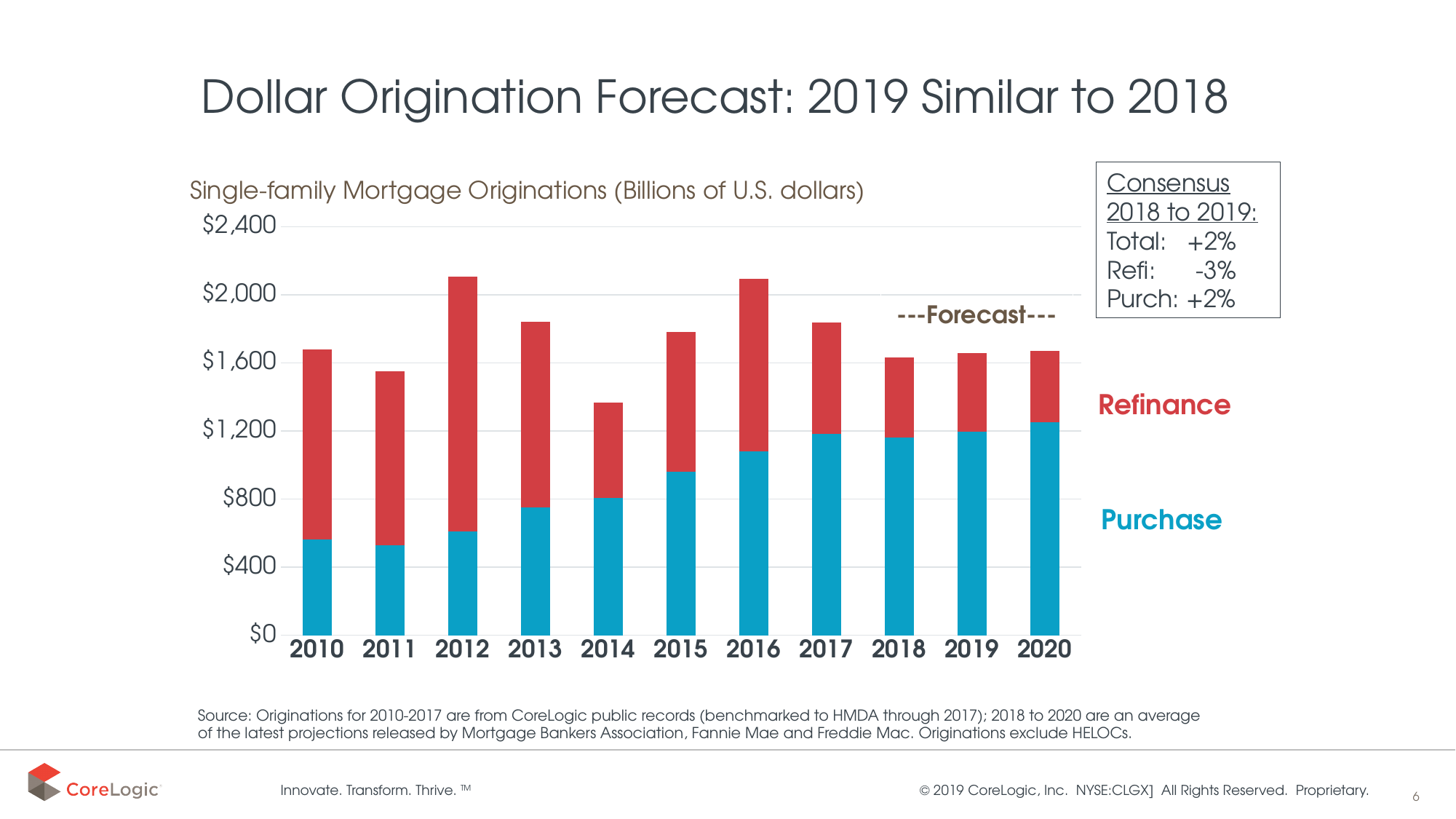

# Dollar Origination Forecast: 2019 Similar to 2018

Consensus
2018 to 2019:
Total:   +2%
Refi:      -3%
Purch: +2%
Single-family Mortgage Originations (Billions of U.S. dollars)

### Chart

| Category | Purchase Originations $B | Refinance Originations $B |
|---|---|---|
| 2010 | 563.7133633629602 | 1114.9976578329802 |
| 2011 | 527.1156320754512 | 1023.1682839265678 |
| 2012 | 609.3979237086419 | 1498.1802721798679 |
| 2013 | 749.4732853040322 | 1091.6701416577337 |
| 2014 | 808.1271909250738 | 560.975544849421 |
| 2015 | 958.5202160024081 | 821.6720338005873 |
| 2016 | 1079.7709445408098 | 1015.4032200048715 |
| 2017 | 1182.3605497831072 | 654.0961310401998 |
| 2018 | 1162.6666666666667 | 468.0 |
| 2019 | 1195.6666666666667 | 460.6666666666667 |
| 2020 | 1250.6666666666667 | 420.0 |
---Forecast---
Refinance
Purchase
Source: Originations for 2010-2017 are from CoreLogic public records (benchmarked to HMDA through 2017); 2018 to 2020 are an average of the latest projections released by Mortgage Bankers Association, Fannie Mae and Freddie Mac. Originations exclude HELOCs.
6